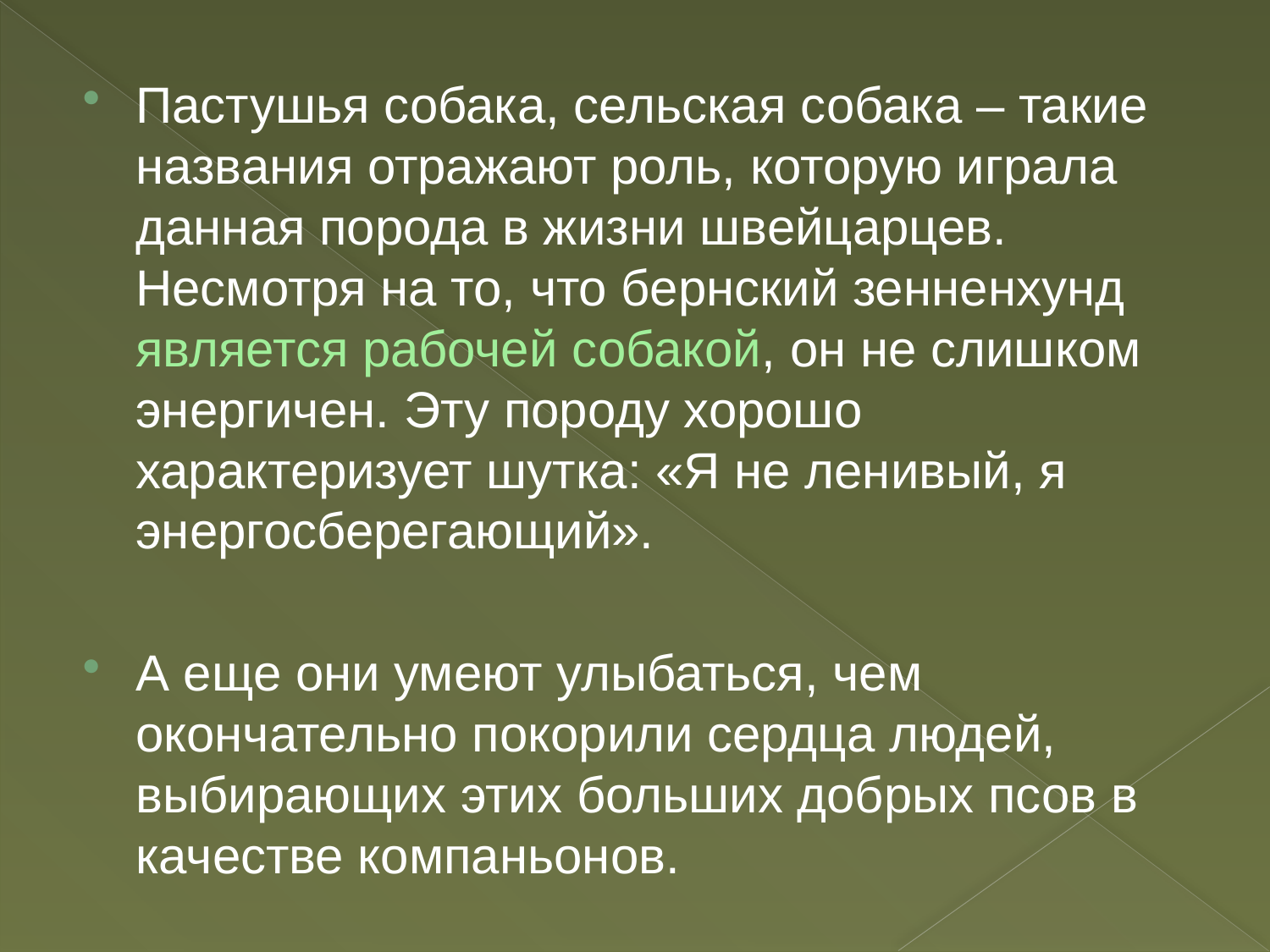

Пастушья собака, сельская собака – такие названия отражают роль, которую играла данная порода в жизни швейцарцев. Несмотря на то, что бернский зенненхунд является рабочей собакой, он не слишком энергичен. Эту породу хорошо характеризует шутка: «Я не ленивый, я энергосберегающий».

А еще они умеют улыбаться, чем окончательно покорили сердца людей, выбирающих этих больших добрых псов в качестве компаньонов.